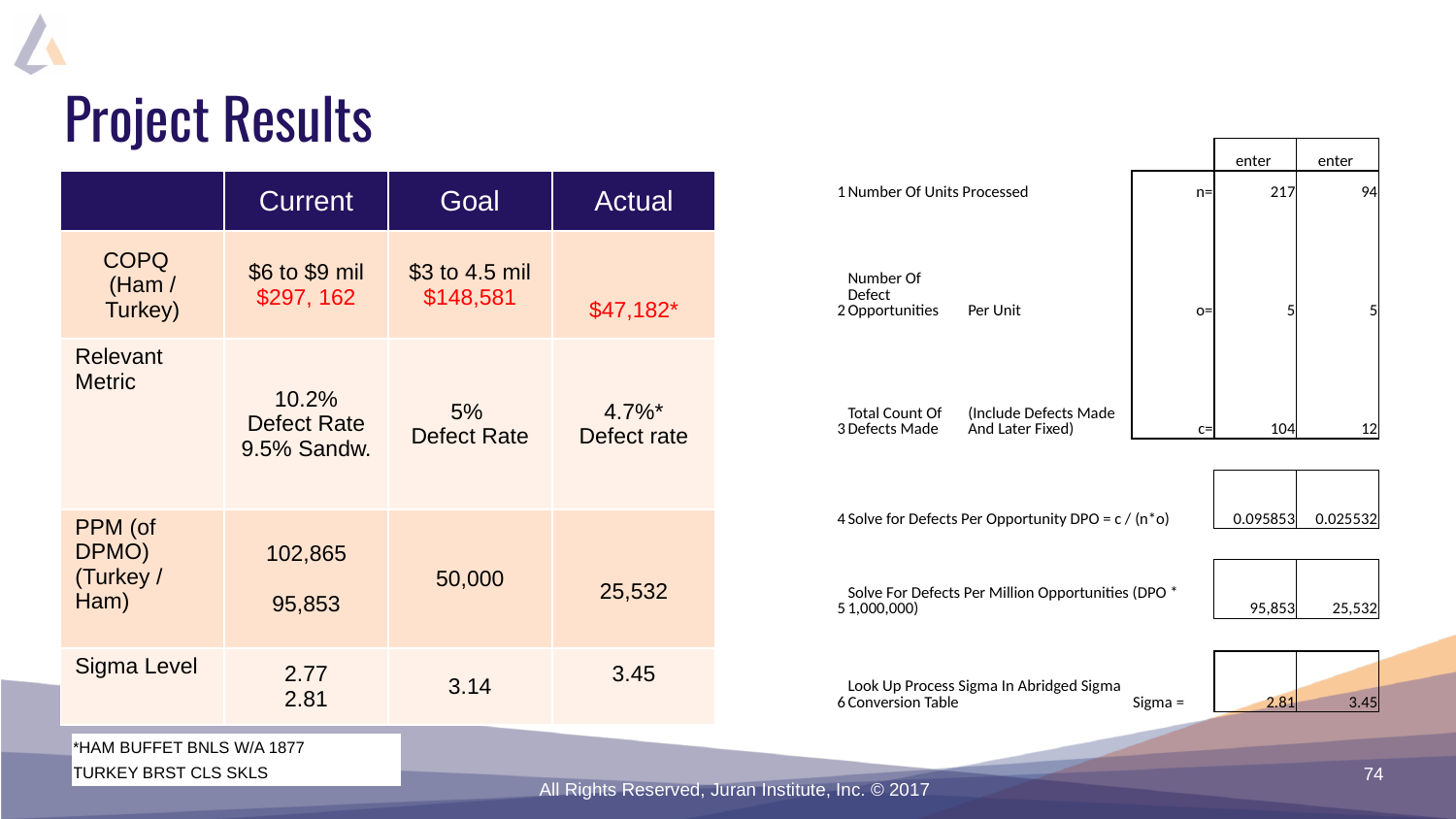

# Project Results
|  |  |  |  |  | enter | enter |
| --- | --- | --- | --- | --- | --- | --- |
| 1 | Number Of Units Processed |  |  | n= | 217 | 94 |
|  |  |  |  |  |  |  |
| 2 | Number Of Defect Opportunities | Per Unit |  | o= | 5 | 5 |
|  |  |  |  |  |  |  |
| 3 | Total Count Of Defects Made | (Include Defects Made And Later Fixed) |  | c= | 104 | 12 |
|  |  |  |  |  |  |  |
| 4 | Solve for Defects Per Opportunity DPO = c / (n\*o) |  |  |  | 0.095853 | 0.025532 |
|  |  |  |  |  |  |  |
| 5 | Solve For Defects Per Million Opportunities (DPO \* 1,000,000) |  |  |  | 95,853 | 25,532 |
|  |  |  |  |  |  |  |
| 6 | Look Up Process Sigma In Abridged Sigma Conversion Table |  |  | Sigma = | 2.81 | 3.45 |
|  | Current | Goal | Actual |
| --- | --- | --- | --- |
| COPQ (Ham / Turkey) | $6 to $9 mil $297, 162 | $3 to 4.5 mil $148,581 | $47,182\* |
| Relevant Metric | 10.2% Defect Rate 9.5% Sandw. | 5% Defect Rate | 4.7%\* Defect rate |
| PPM (of DPMO) (Turkey / Ham) | 102,865 95,853 | 50,000 | 25,532 |
| Sigma Level | 2.77 2.81 | 3.14 | 3.45 |
| \*HAM BUFFET BNLS W/A 1877 |
| --- |
| TURKEY BRST CLS SKLS |
74